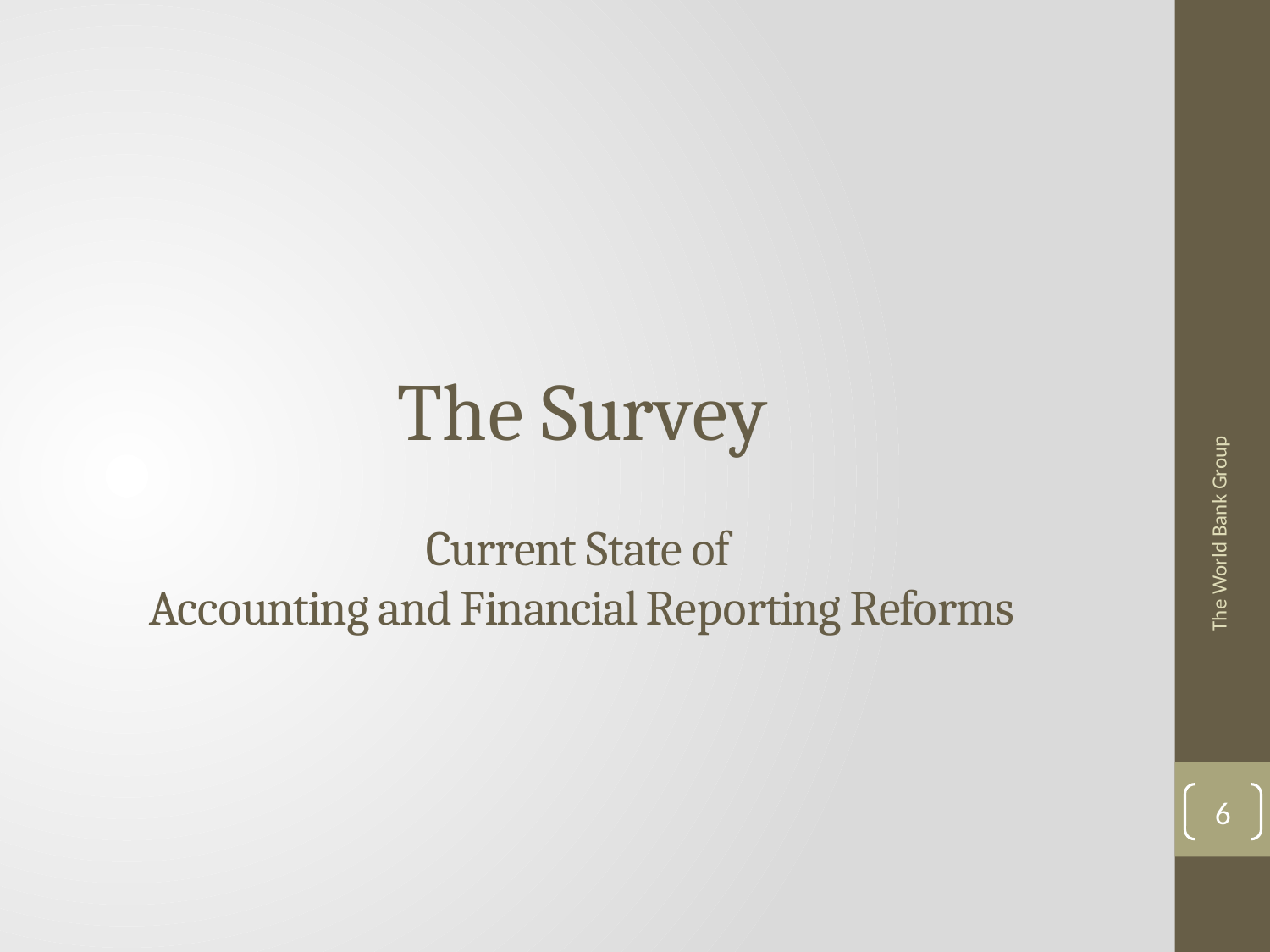

# The Survey Current State of Accounting and Financial Reporting Reforms
The World Bank Group
6